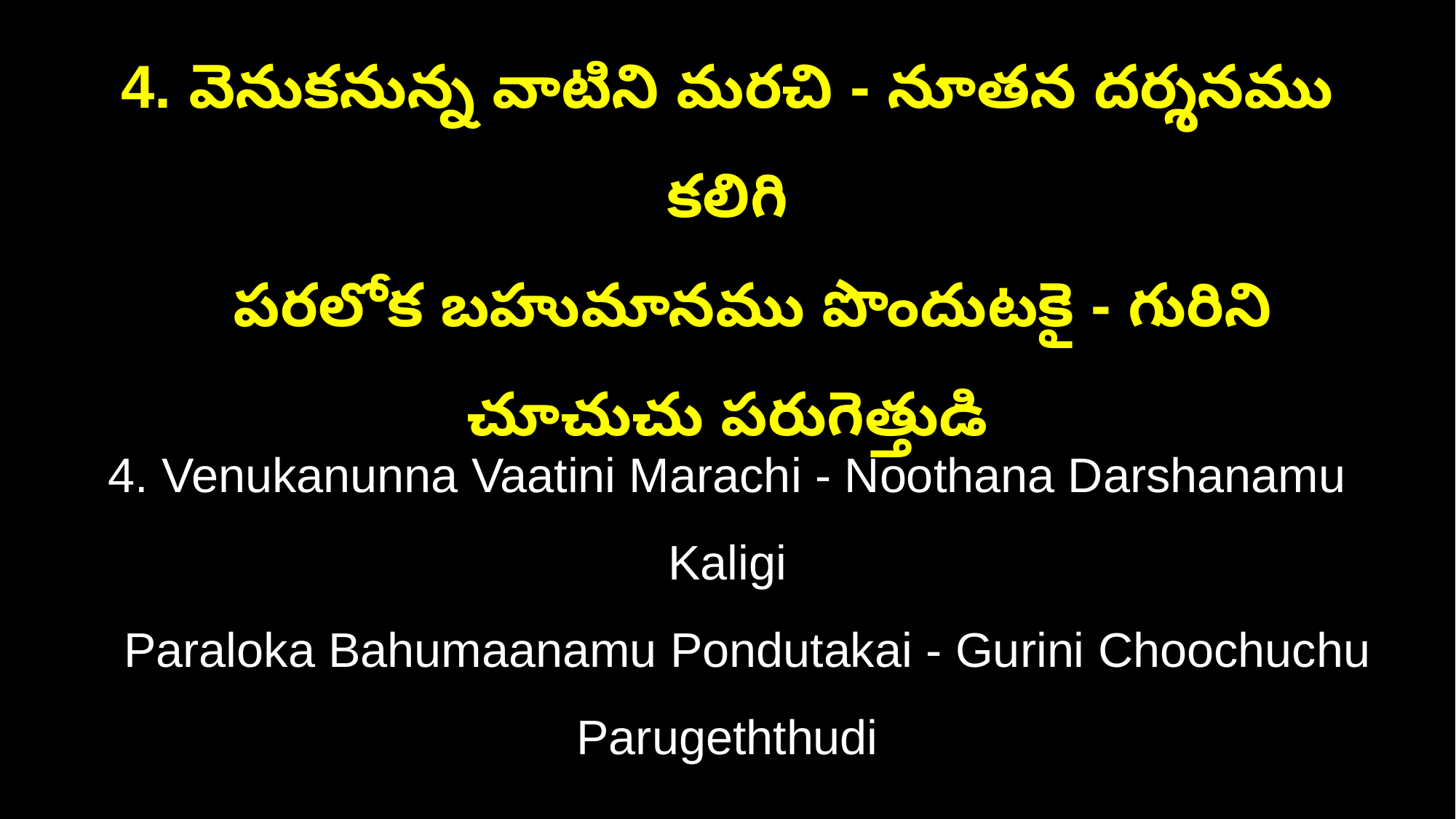

4. వెనుకనున్న వాటిని మరచి - నూతన దర్శనము కలిగి
   పరలోక బహుమానము పొందుటకై - గురిని చూచుచు పరుగెత్తుడి
4. Venukanunna Vaatini Marachi - Noothana Darshanamu Kaligi
   Paraloka Bahumaanamu Pondutakai - Gurini Choochuchu Parugeththudi